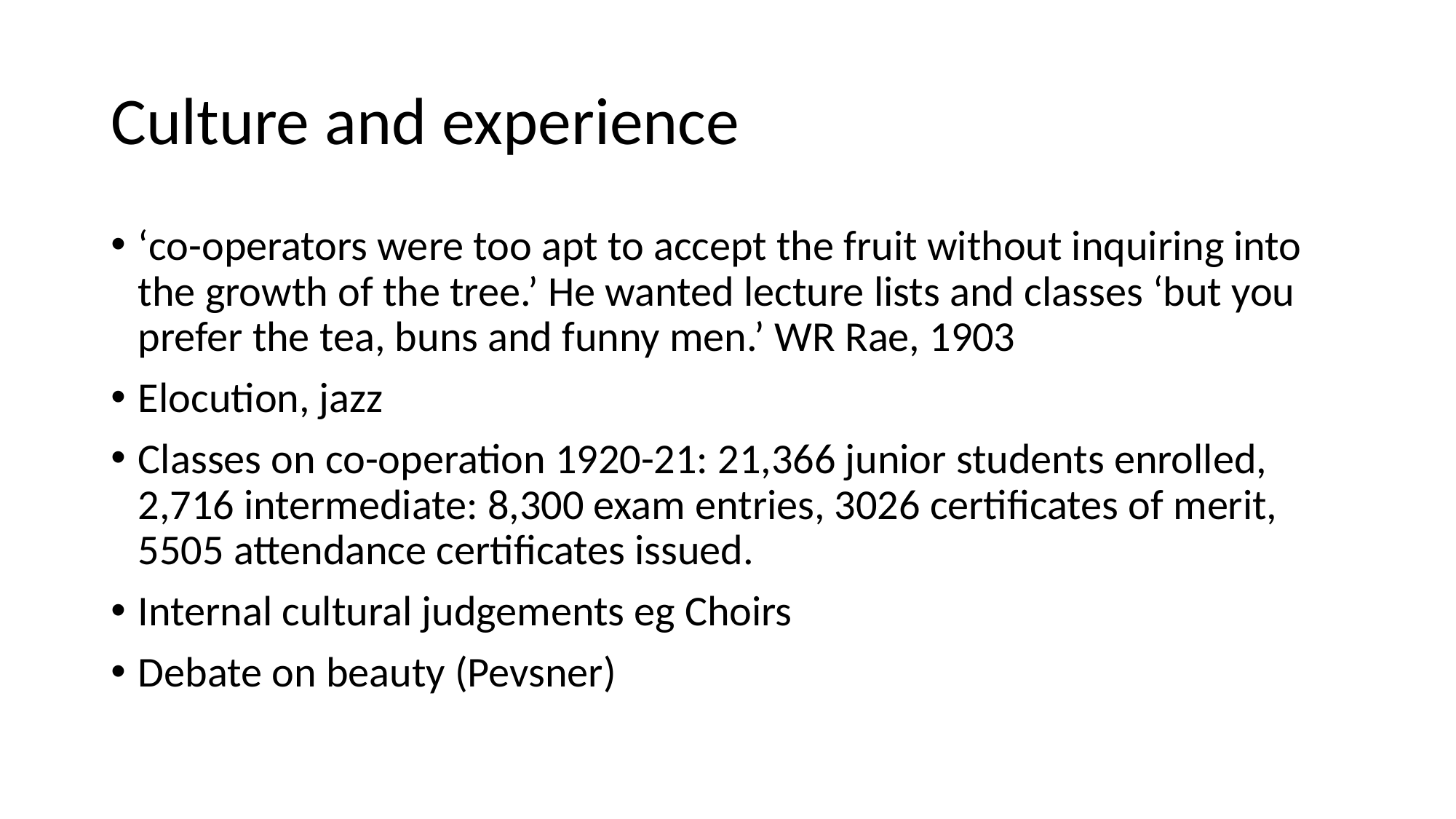

# Culture and experience
‘co-operators were too apt to accept the fruit without inquiring into the growth of the tree.’ He wanted lecture lists and classes ‘but you prefer the tea, buns and funny men.’ WR Rae, 1903
Elocution, jazz
Classes on co-operation 1920-21: 21,366 junior students enrolled, 2,716 intermediate: 8,300 exam entries, 3026 certificates of merit, 5505 attendance certificates issued.
Internal cultural judgements eg Choirs
Debate on beauty (Pevsner)